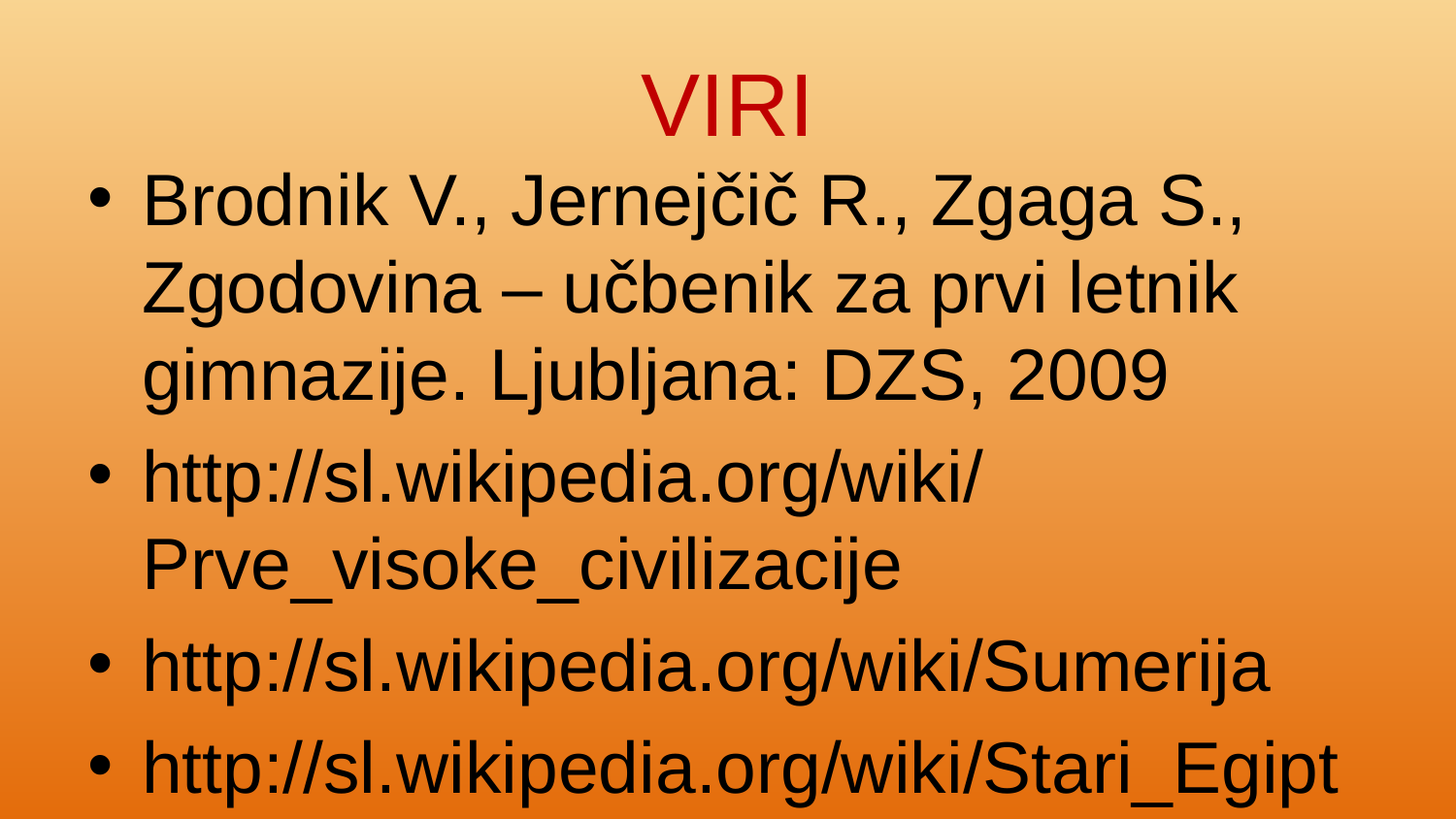

# VIRI
Brodnik V., Jernejčič R., Zgaga S., Zgodovina – učbenik za prvi letnik gimnazije. Ljubljana: DZS, 2009
http://sl.wikipedia.org/wiki/Prve_visoke_civilizacije
http://sl.wikipedia.org/wiki/Sumerija
http://sl.wikipedia.org/wiki/Stari_Egipt
http://sl.wikipedia.org/wiki/Prve_visoke_civilizacije